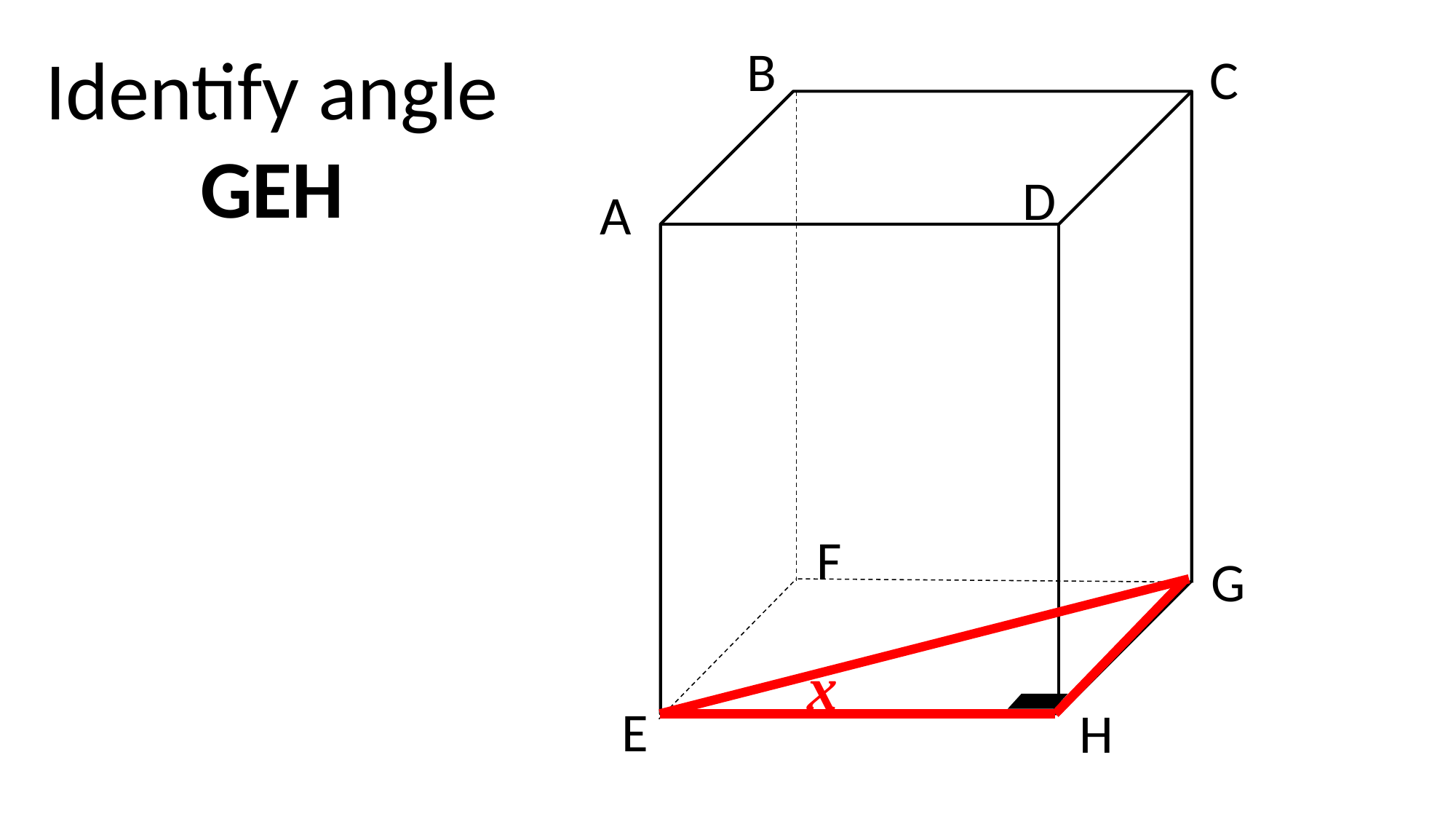

B
Identify angle
GEH
C

D
A
F
G
x
E
H